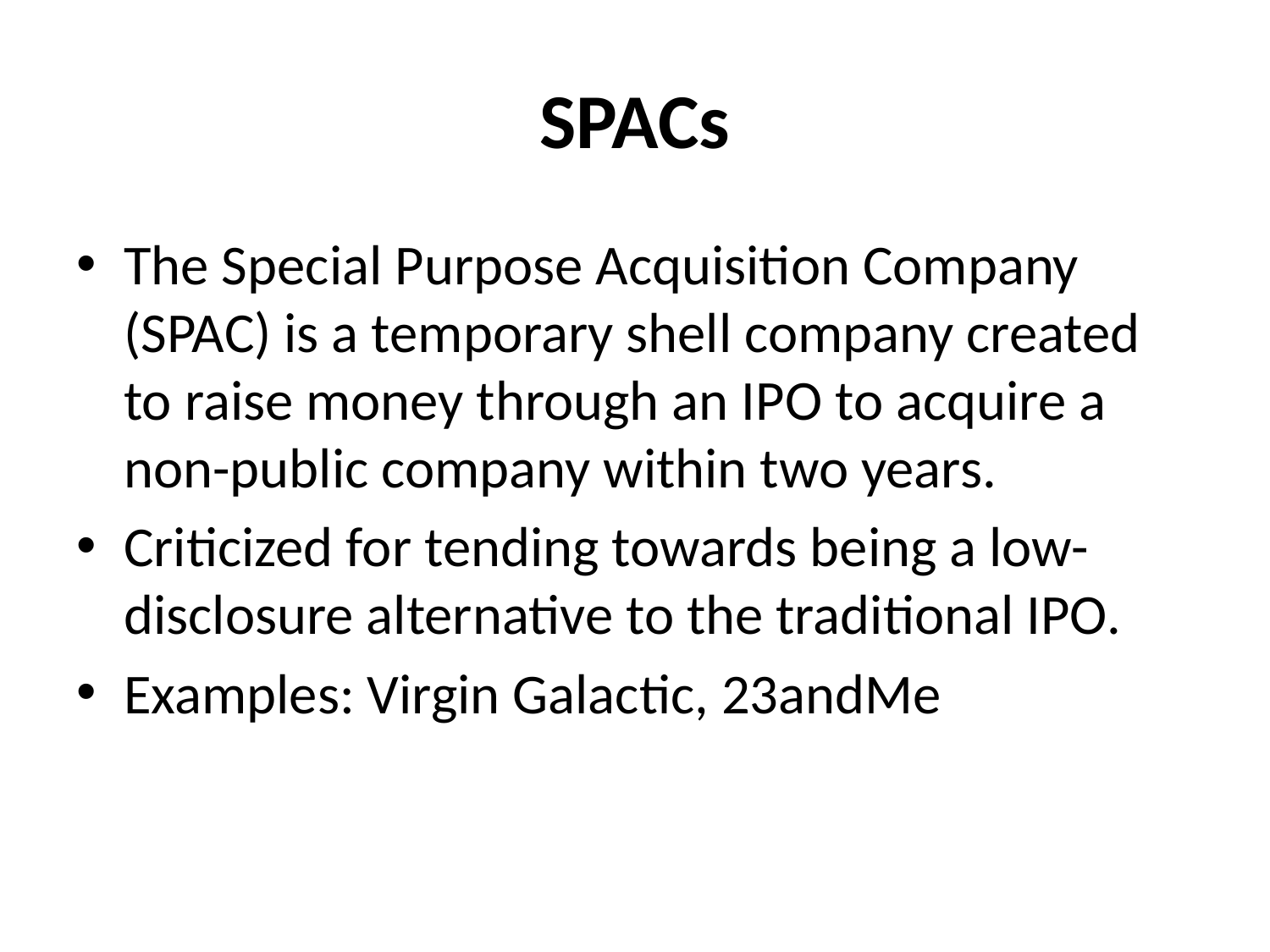

# SPACs
The Special Purpose Acquisition Company (SPAC) is a temporary shell company created to raise money through an IPO to acquire a non-public company within two years.
Criticized for tending towards being a low-disclosure alternative to the traditional IPO.
Examples: Virgin Galactic, 23andMe